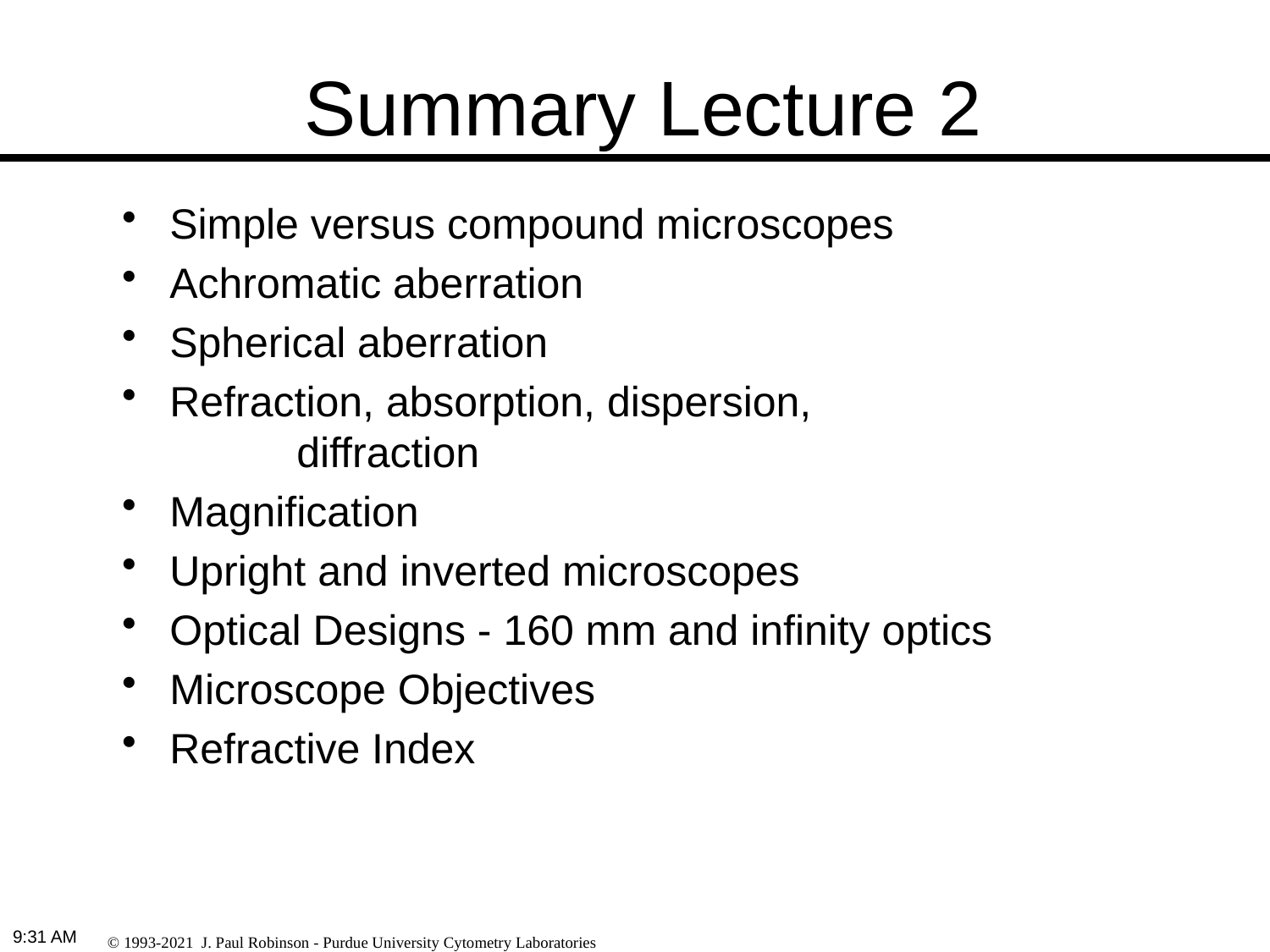

# Summary Lecture 2

Simple versus compound microscopes
Achromatic aberration
Spherical aberration
Refraction, absorption, dispersion, 			diffraction
Magnification
Upright and inverted microscopes
Optical Designs - 160 mm and infinity optics
Microscope Objectives
Refractive Index

9:31 AM